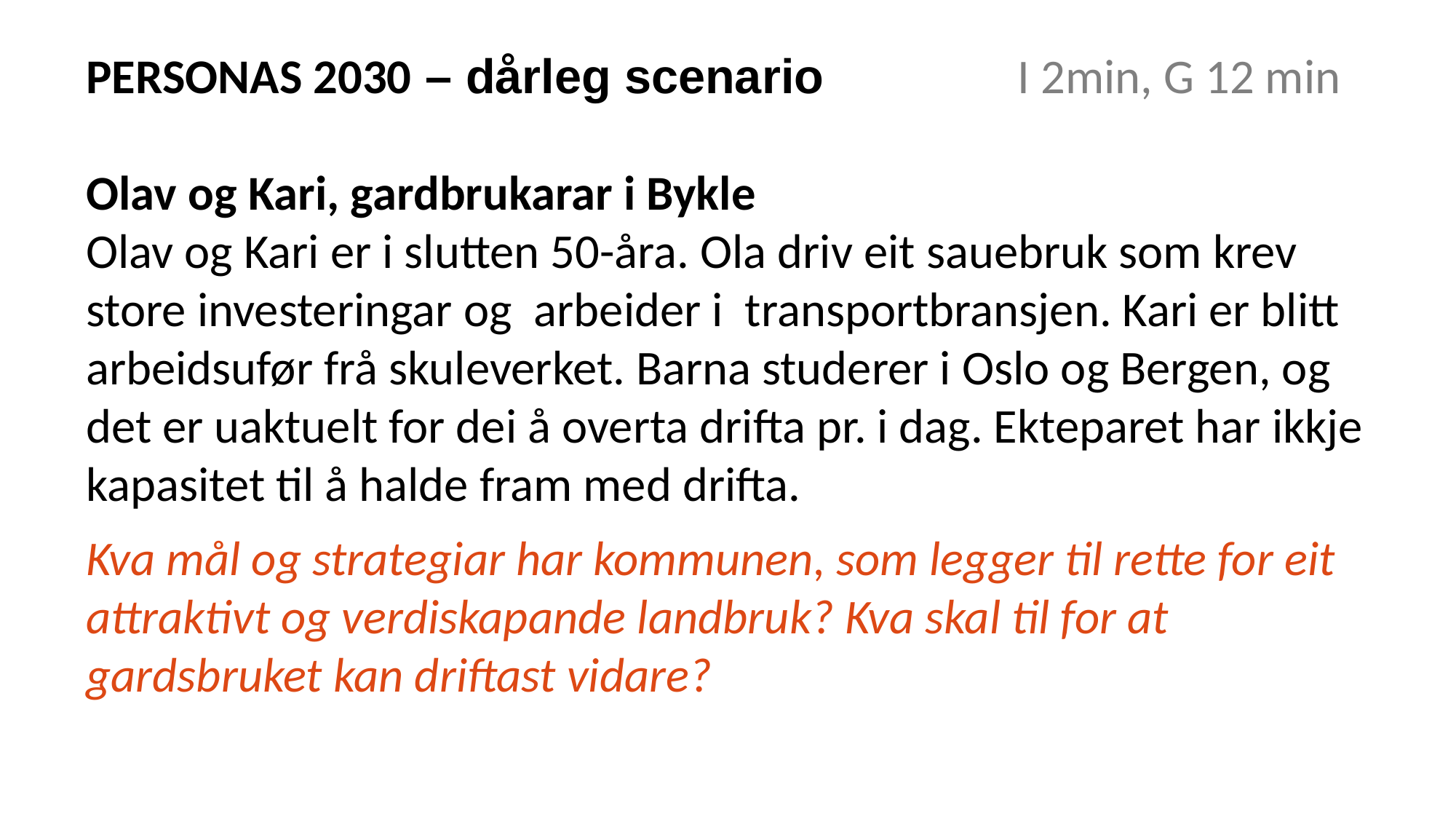

I 2min, G 12 min
PERSONAS 2030 – dårleg scenario
Olav og Kari, gardbrukarar i Bykle
Olav og Kari er i slutten 50-åra. Ola driv eit sauebruk som krev store investeringar og  arbeider i  transportbransjen. Kari er blitt arbeidsufør frå skuleverket. Barna studerer i Oslo og Bergen, og det er uaktuelt for dei å overta drifta pr. i dag. Ekteparet har ikkje kapasitet til å halde fram med drifta.

Kva mål og strategiar har kommunen, som legger til rette for eit attraktivt og verdiskapande landbruk? Kva skal til for at gardsbruket kan driftast vidare?